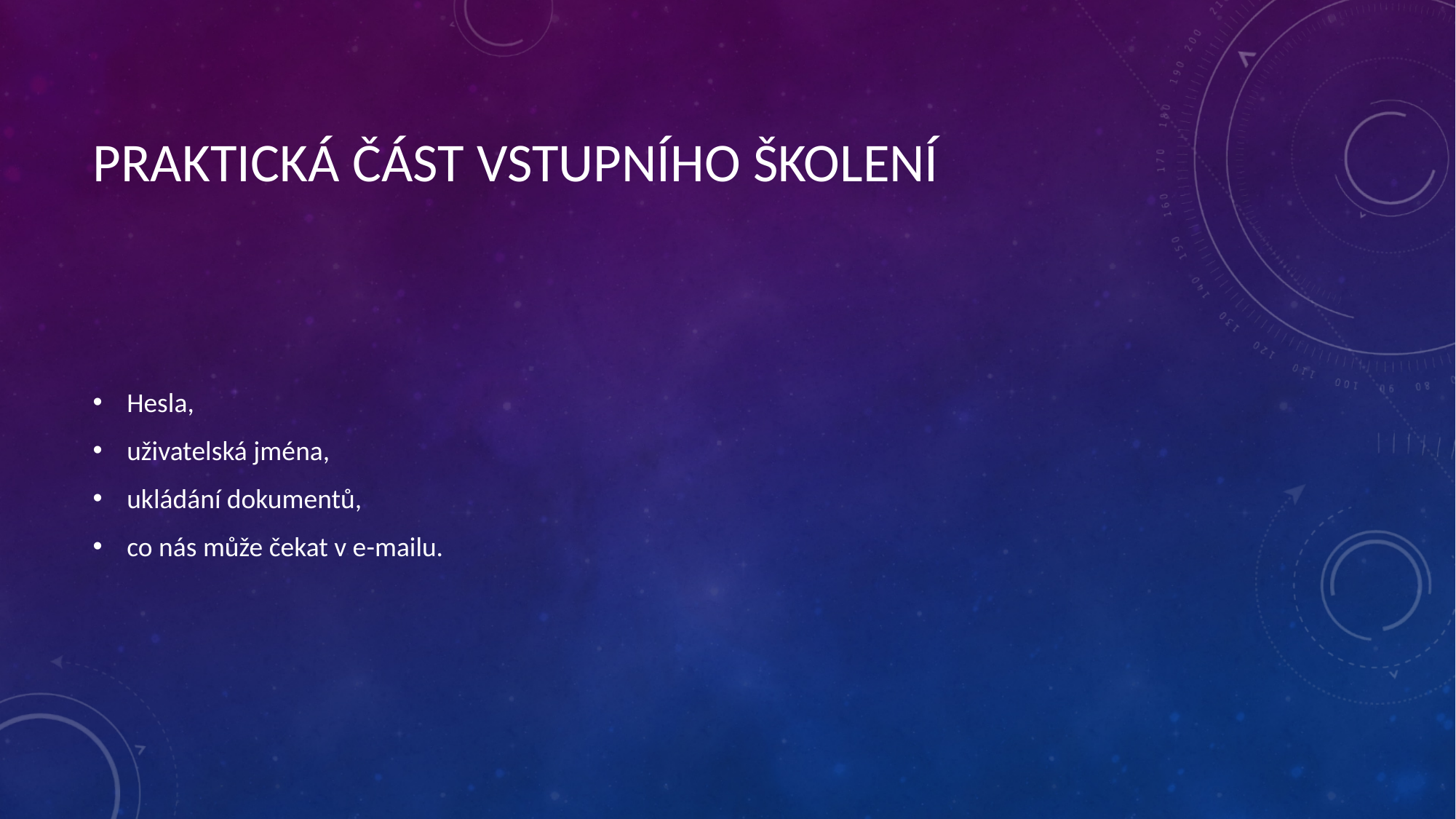

# Praktická část VSTUPNÍHO ŠKOLENÍ
Hesla,
uživatelská jména,
ukládání dokumentů,
co nás může čekat v e-mailu.